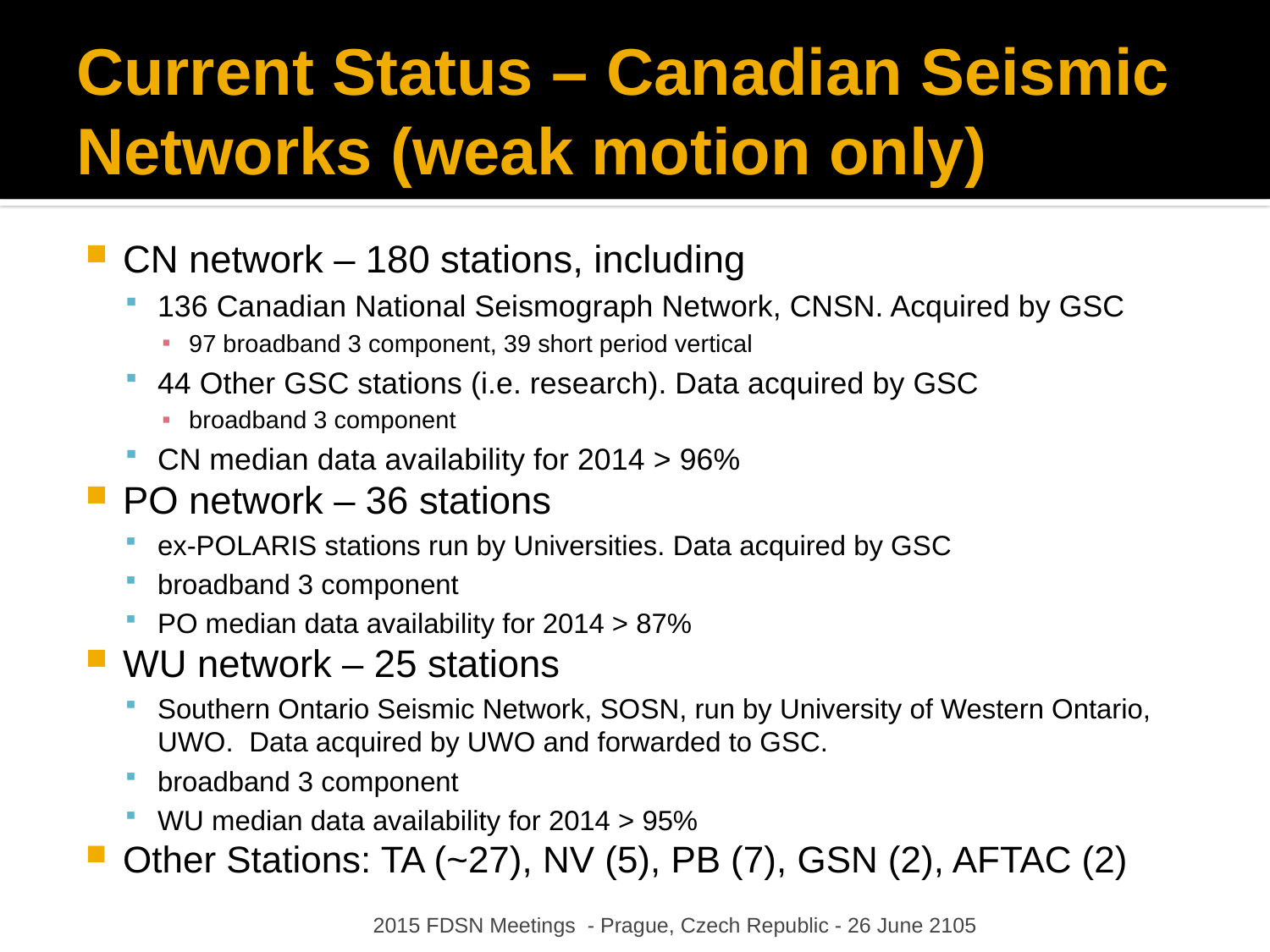

# Current Status – Canadian Seismic Networks (weak motion only)
CN network – 180 stations, including
136 Canadian National Seismograph Network, CNSN. Acquired by GSC
97 broadband 3 component, 39 short period vertical
44 Other GSC stations (i.e. research). Data acquired by GSC
broadband 3 component
CN median data availability for 2014 > 96%
PO network – 36 stations
ex-POLARIS stations run by Universities. Data acquired by GSC
broadband 3 component
PO median data availability for 2014 > 87%
WU network – 25 stations
Southern Ontario Seismic Network, SOSN, run by University of Western Ontario, UWO.  Data acquired by UWO and forwarded to GSC.
broadband 3 component
WU median data availability for 2014 > 95%
Other Stations: TA (~27), NV (5), PB (7), GSN (2), AFTAC (2)
2015 FDSN Meetings  - Prague, Czech Republic - 26 June 2105